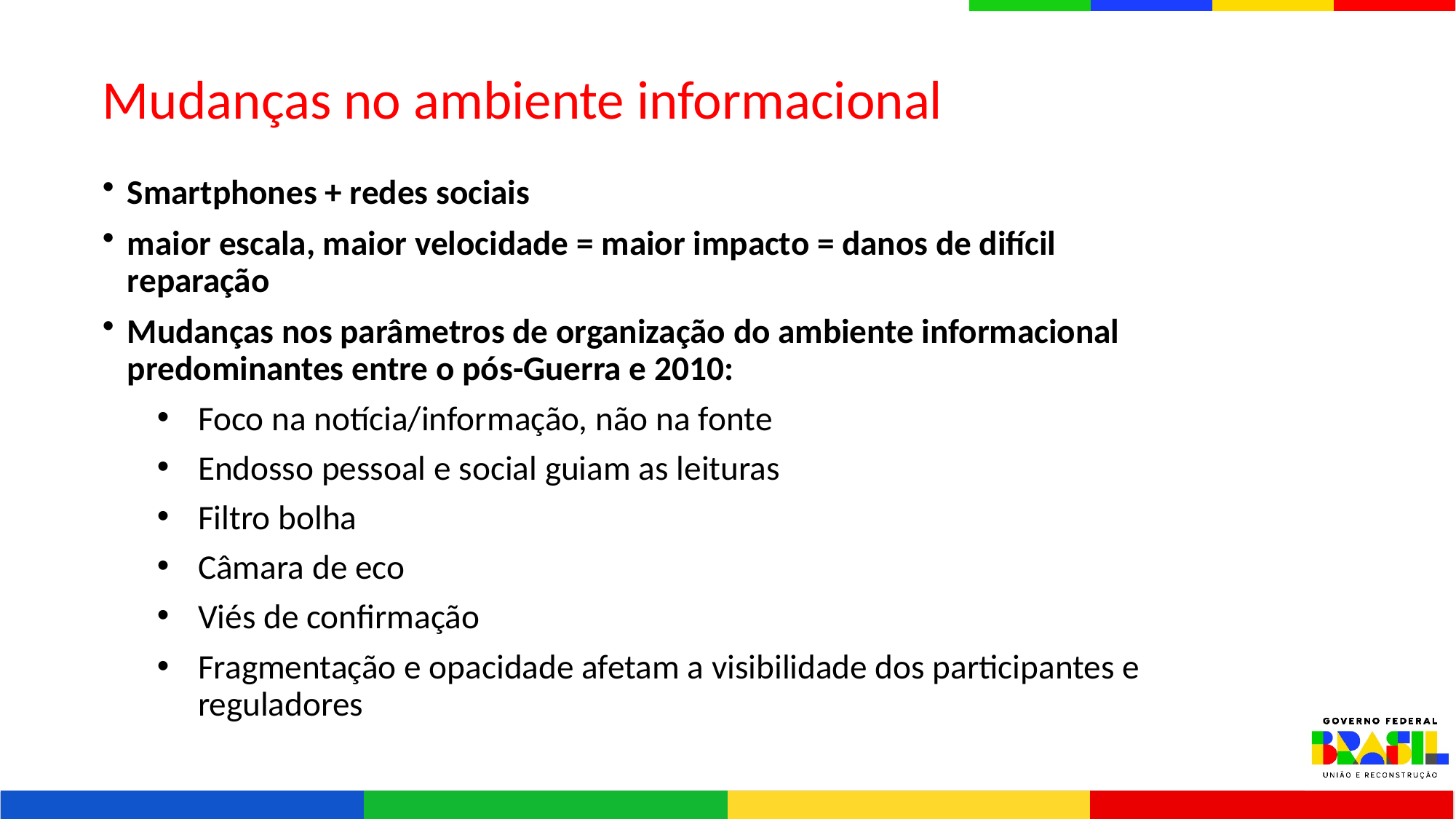

Mudanças no ambiente informacional
Smartphones + redes sociais
maior escala, maior velocidade = maior impacto = danos de difícil reparação
Mudanças nos parâmetros de organização do ambiente informacional predominantes entre o pós-Guerra e 2010:
Foco na notícia/informação, não na fonte
Endosso pessoal e social guiam as leituras
Filtro bolha
Câmara de eco
Viés de confirmação
Fragmentação e opacidade afetam a visibilidade dos participantes e reguladores